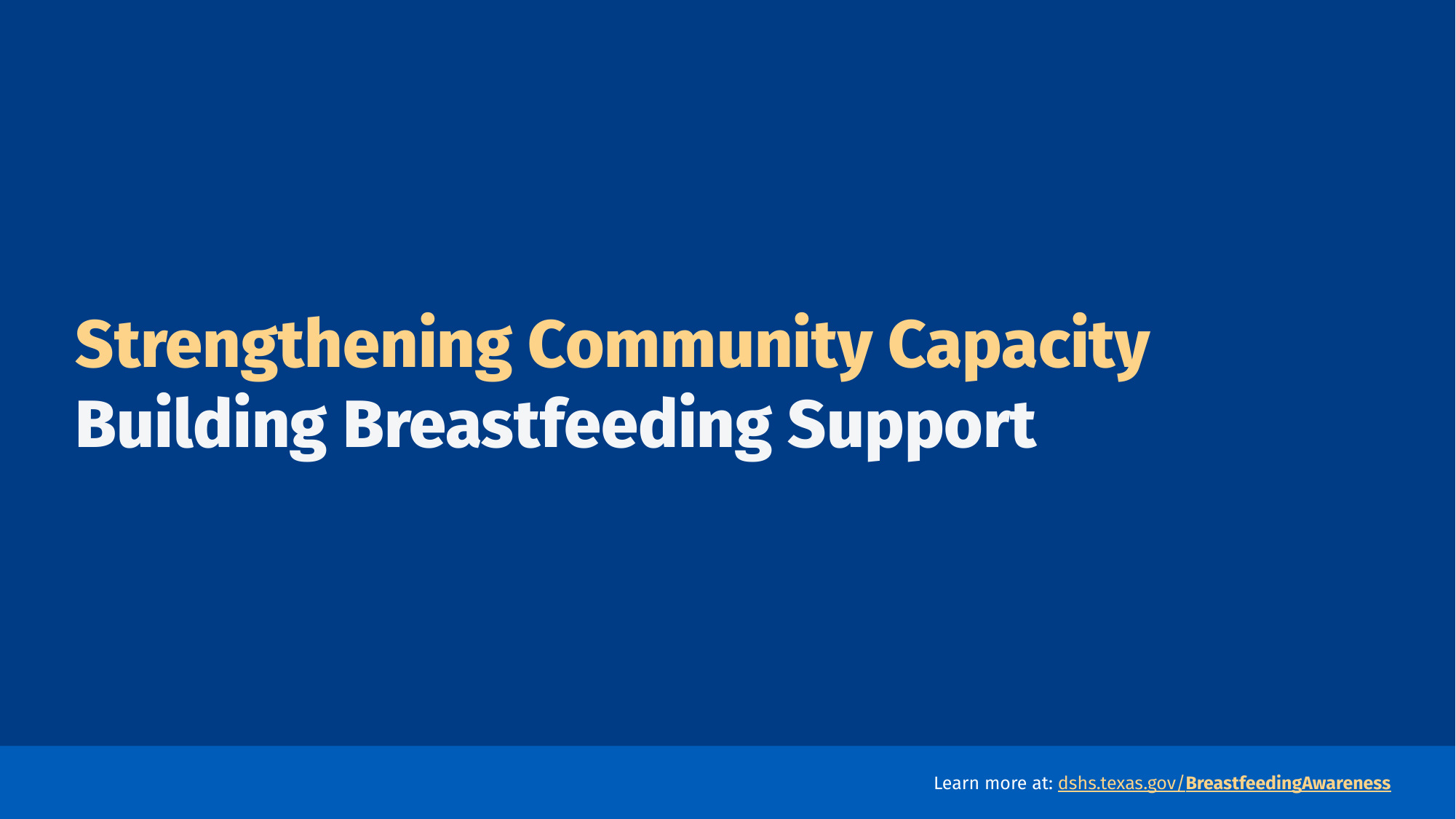

# Strengthening Community Capacity Building Breastfeeding Support